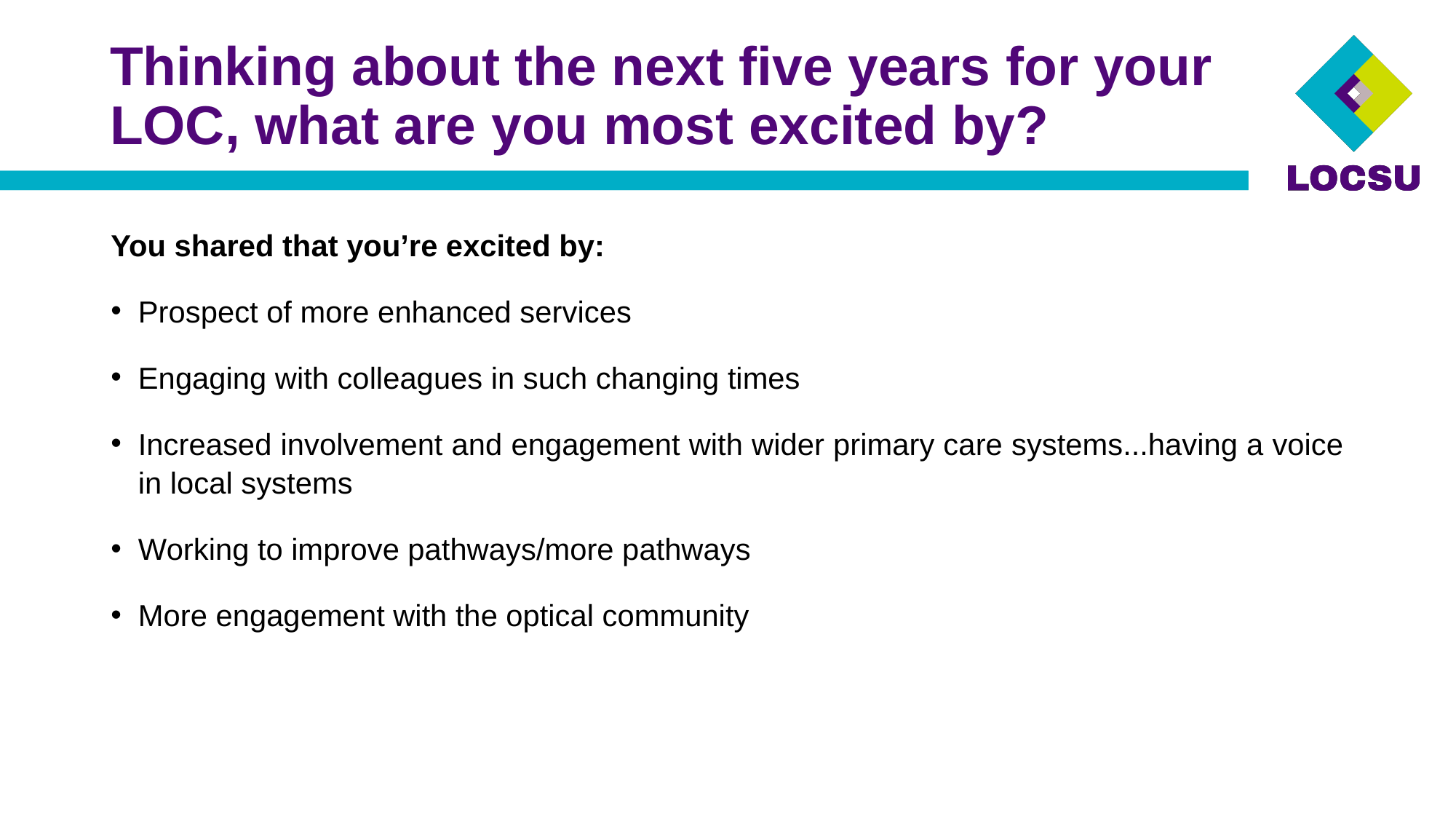

# Thinking about the next five years for your LOC, what are you most excited by?
You shared that you’re excited by:
Prospect of more enhanced services
Engaging with colleagues in such changing times
Increased involvement and engagement with wider primary care systems...having a voice in local systems
Working to improve pathways/more pathways
More engagement with the optical community